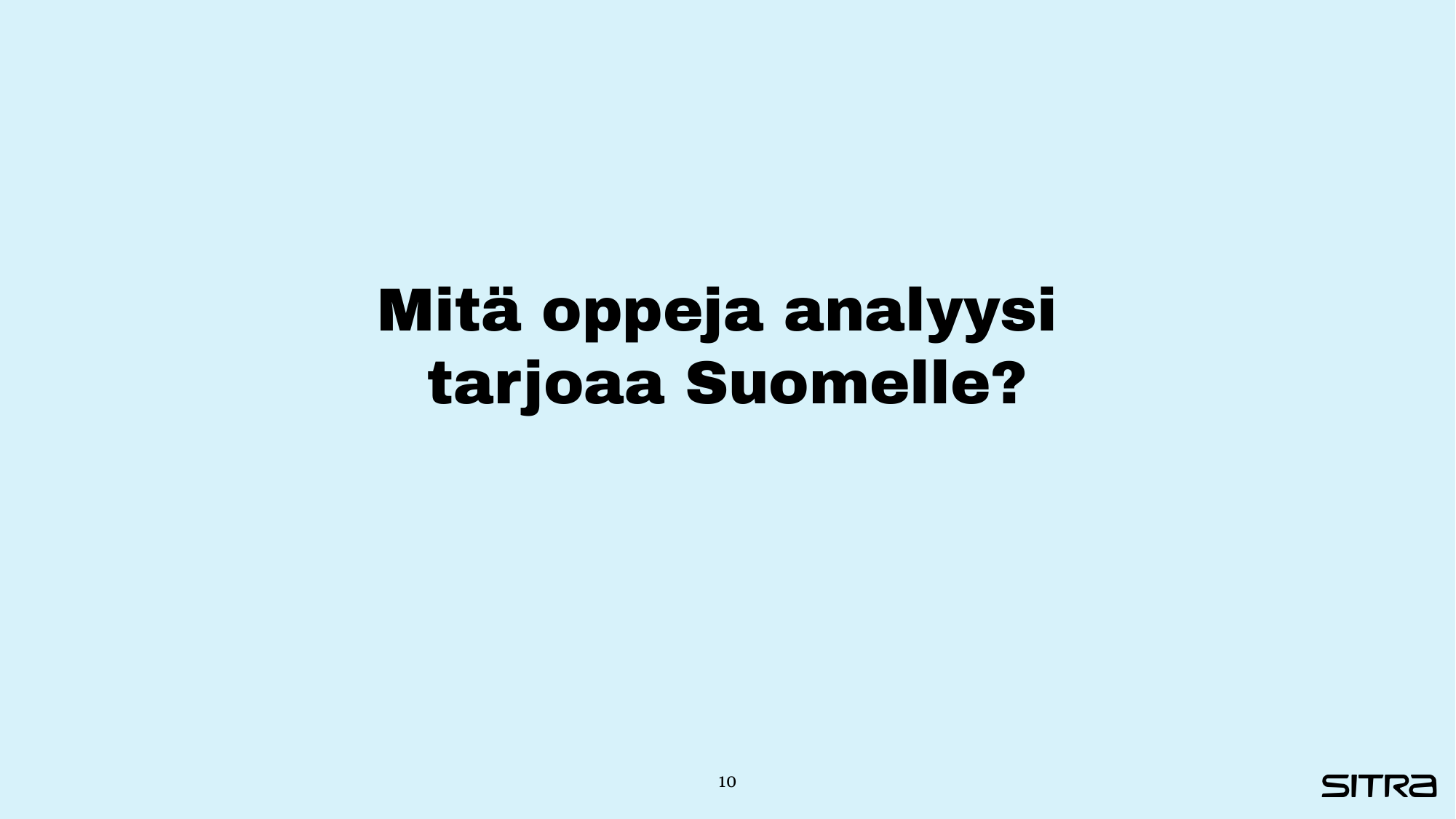

# Mitä oppeja analyysi tarjoaa Suomelle?

10